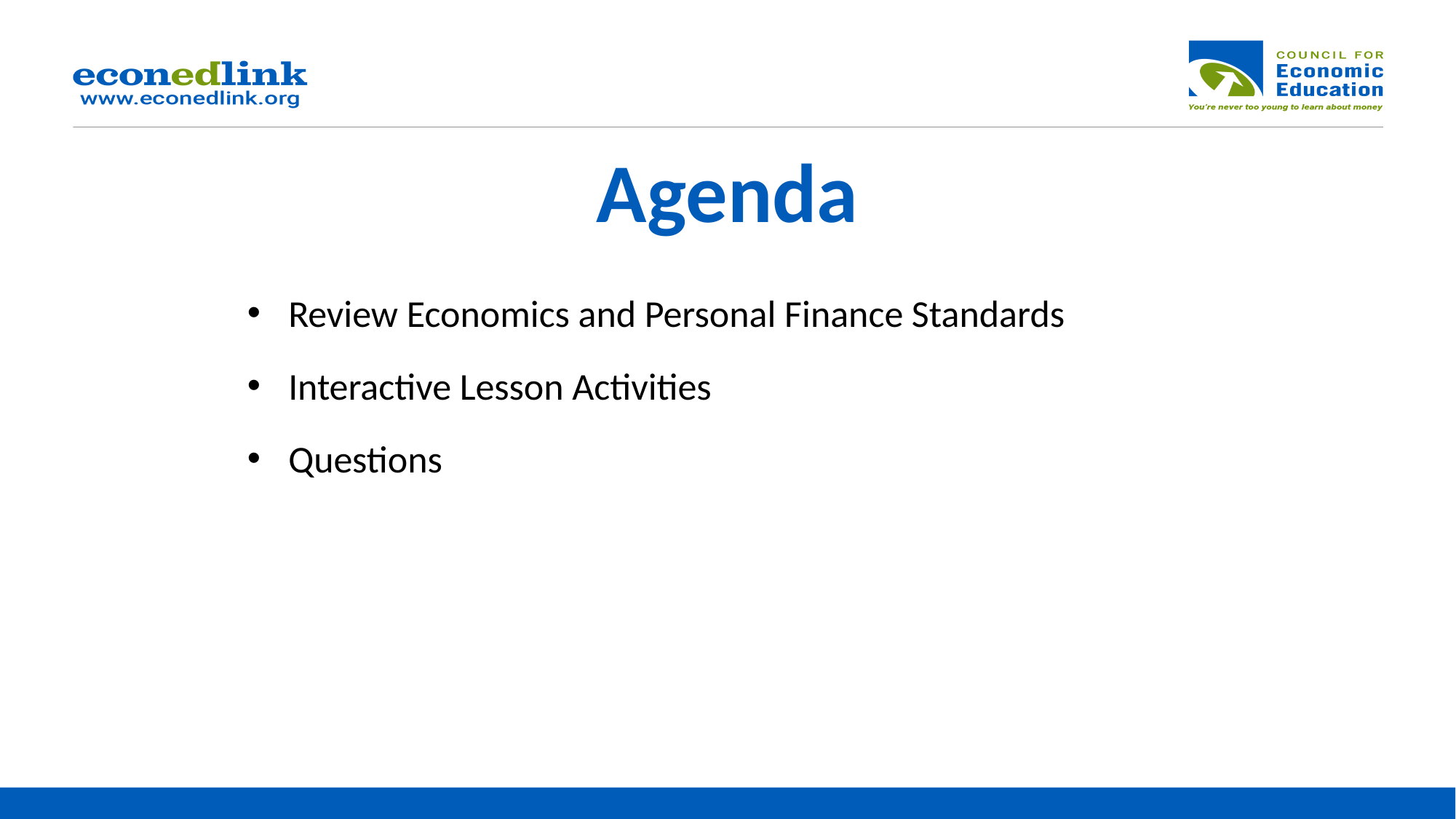

# Agenda
Review Economics and Personal Finance Standards
Interactive Lesson Activities
Questions